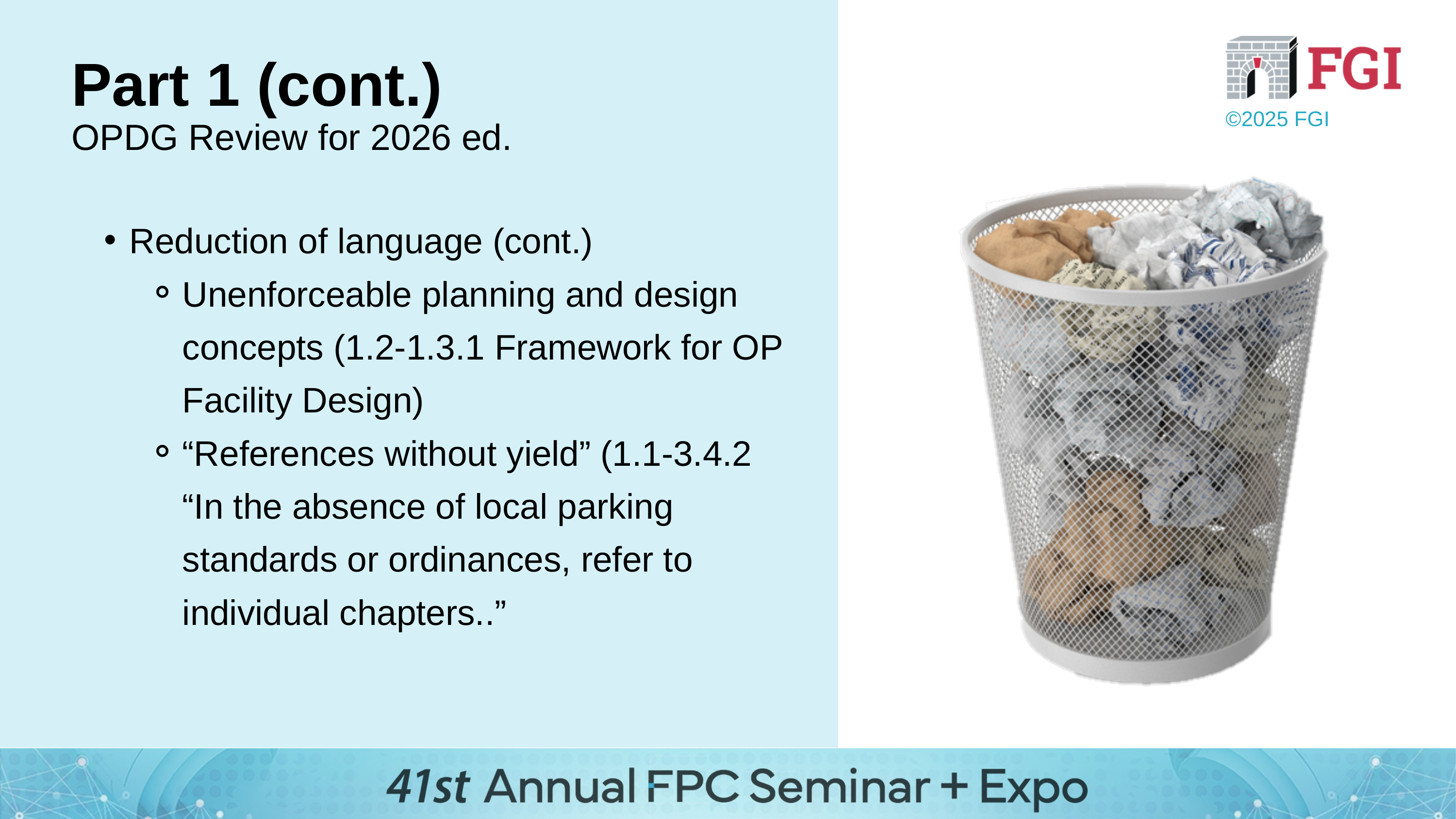

Part 1 (cont.)
OPDG Review for 2026 ed.

©2025 FGI

Reduction of language (cont.)
Unenforceable planning and design concepts (1.2-1.3.1 Framework for OP Facility Design)
“References without yield” (1.1-3.4.2 “In the absence of local parking standards or ordinances, refer to individual chapters..”